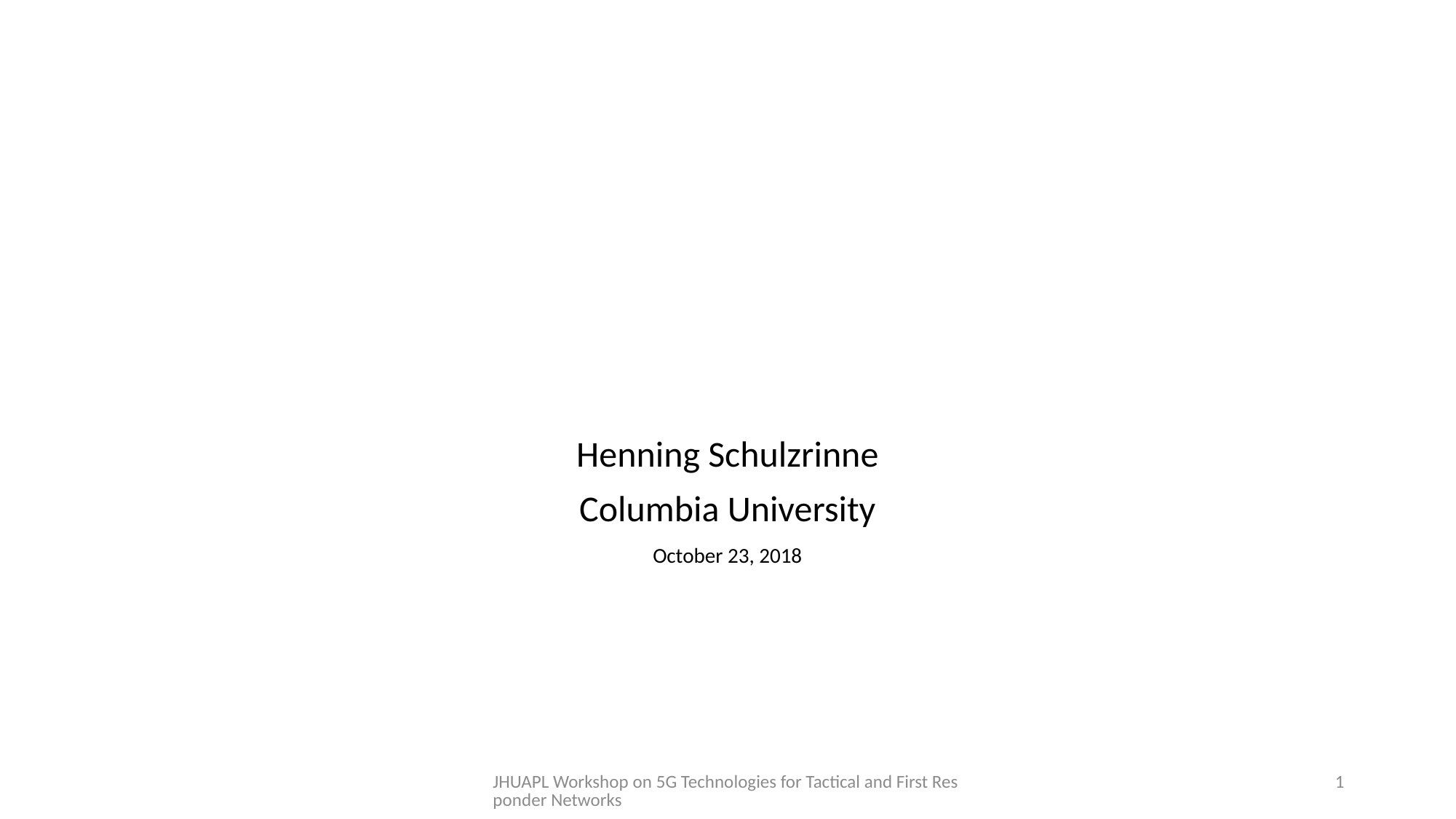

# Networks Beyond the Reach of Networks: What Roles Can 5G Play?
Henning Schulzrinne
Columbia University
October 23, 2018
JHUAPL Workshop on 5G Technologies for Tactical and First Responder Networks
1